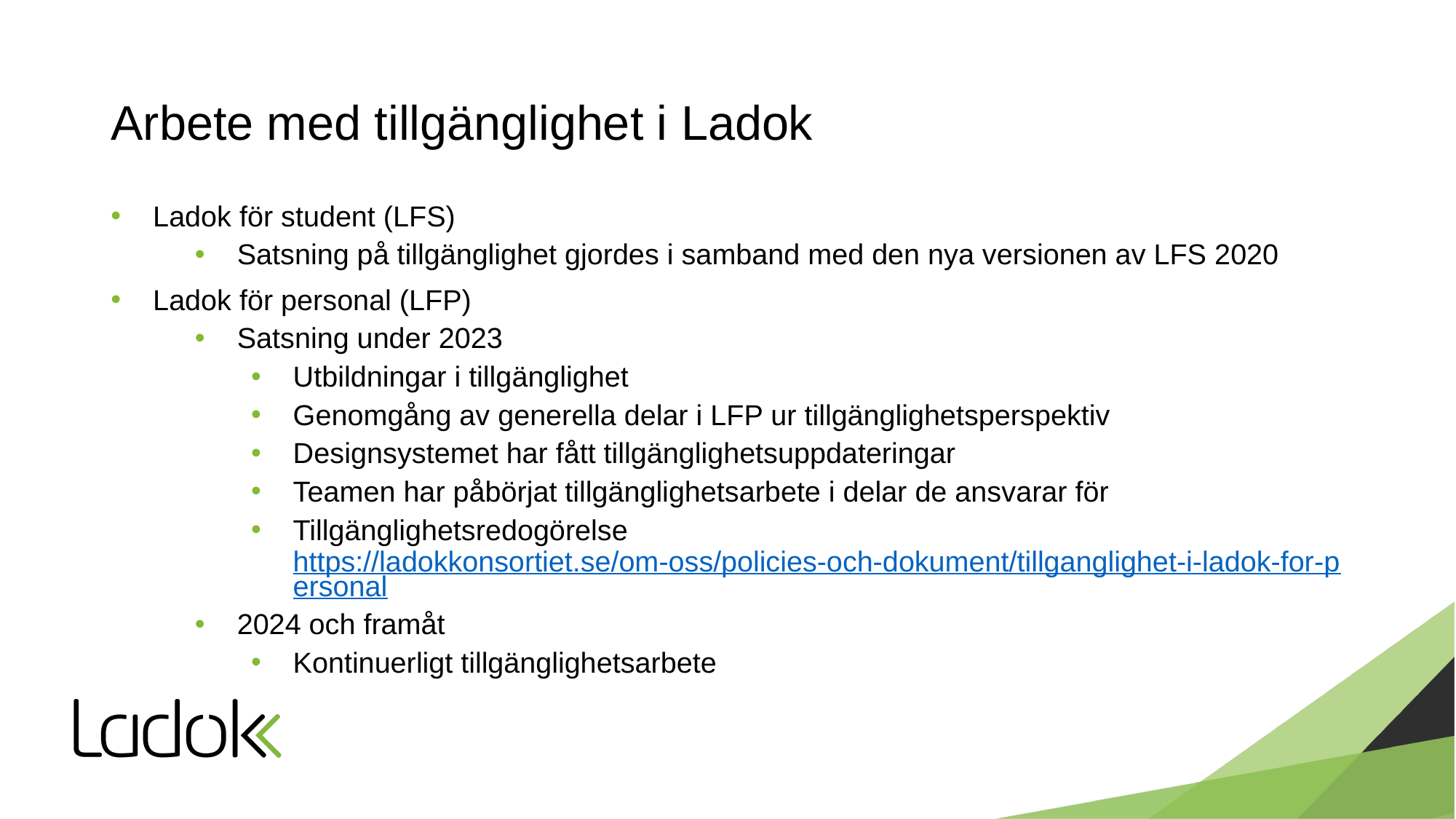

# Arbete med tillgänglighet i Ladok
Ladok för student (LFS)
Satsning på tillgänglighet gjordes i samband med den nya versionen av LFS 2020
Ladok för personal (LFP)
Satsning under 2023
Utbildningar i tillgänglighet
Genomgång av generella delar i LFP ur tillgänglighetsperspektiv
Designsystemet har fått tillgänglighetsuppdateringar
Teamen har påbörjat tillgänglighetsarbete i delar de ansvarar för
Tillgänglighetsredogörelse 
https://ladokkonsortiet.se/om-oss/policies-och-dokument/tillganglighet-i-ladok-for-personal
2024 och framåt
Kontinuerligt tillgänglighetsarbete